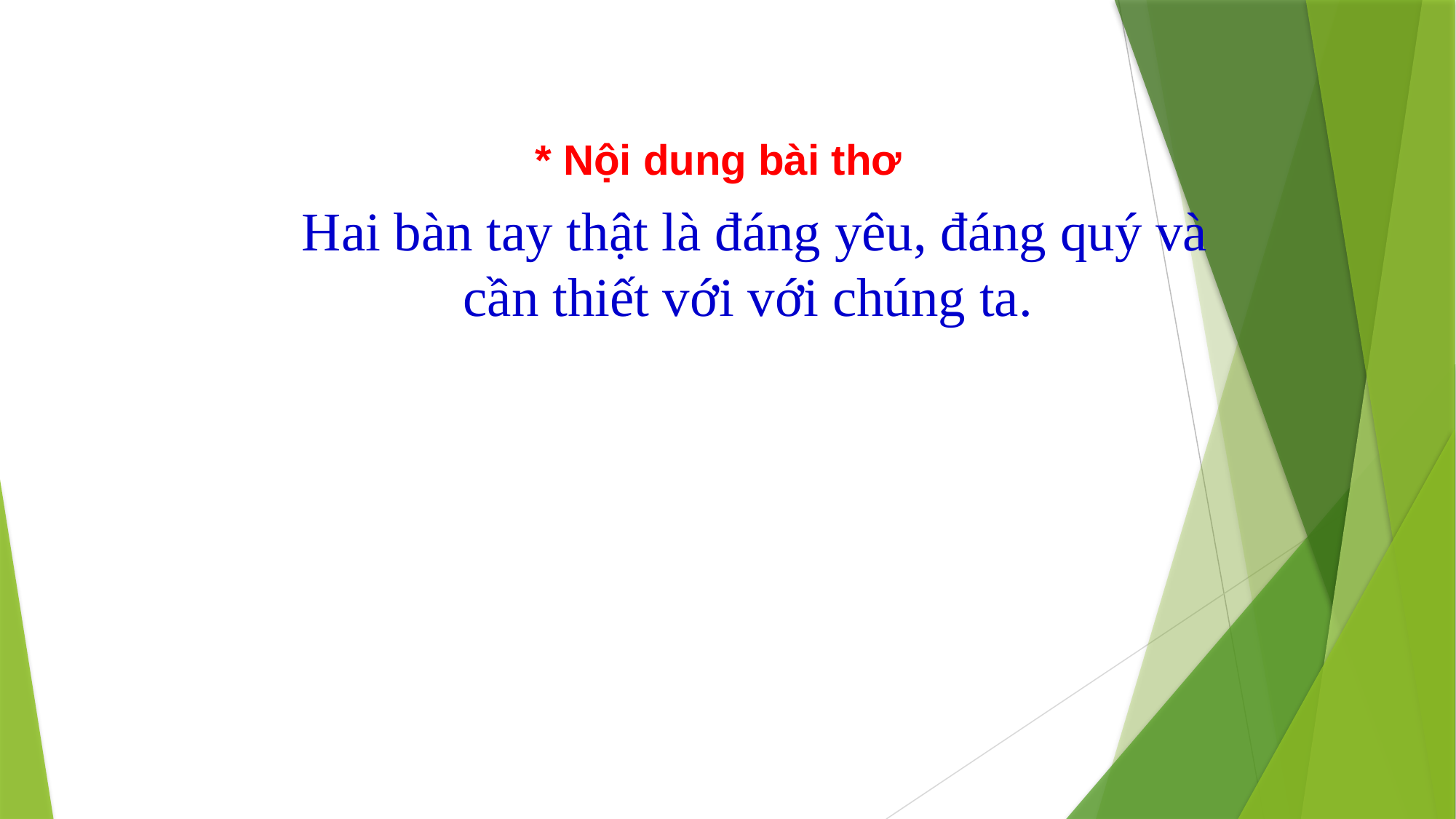

* Nội dung bài thơ
Hai bàn tay thật là đáng yêu, đáng quý và cần thiết với với chúng ta.